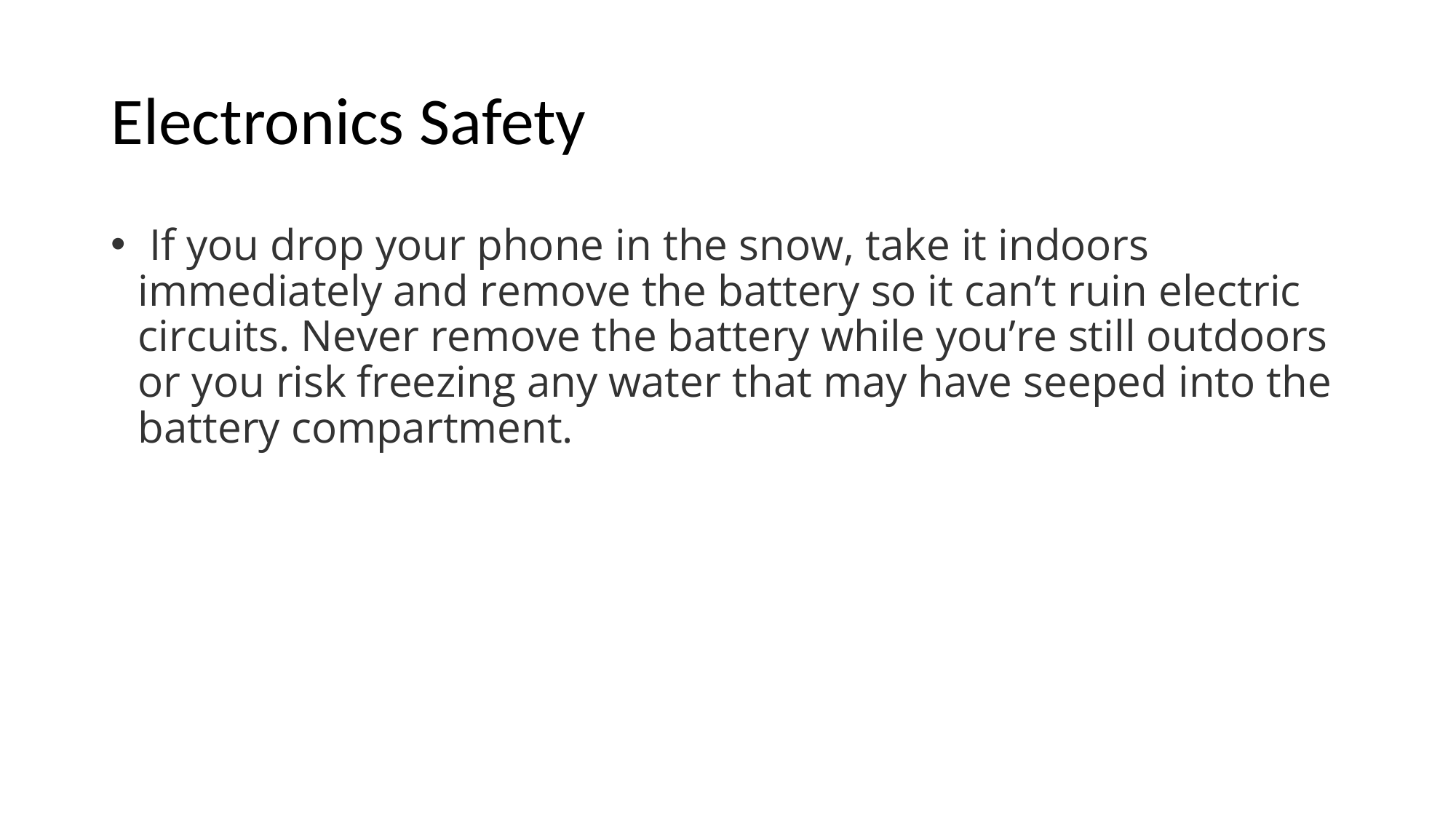

# Electronics Safety
 If you drop your phone in the snow, take it indoors immediately and remove the battery so it can’t ruin electric circuits. Never remove the battery while you’re still outdoors or you risk freezing any water that may have seeped into the battery compartment.